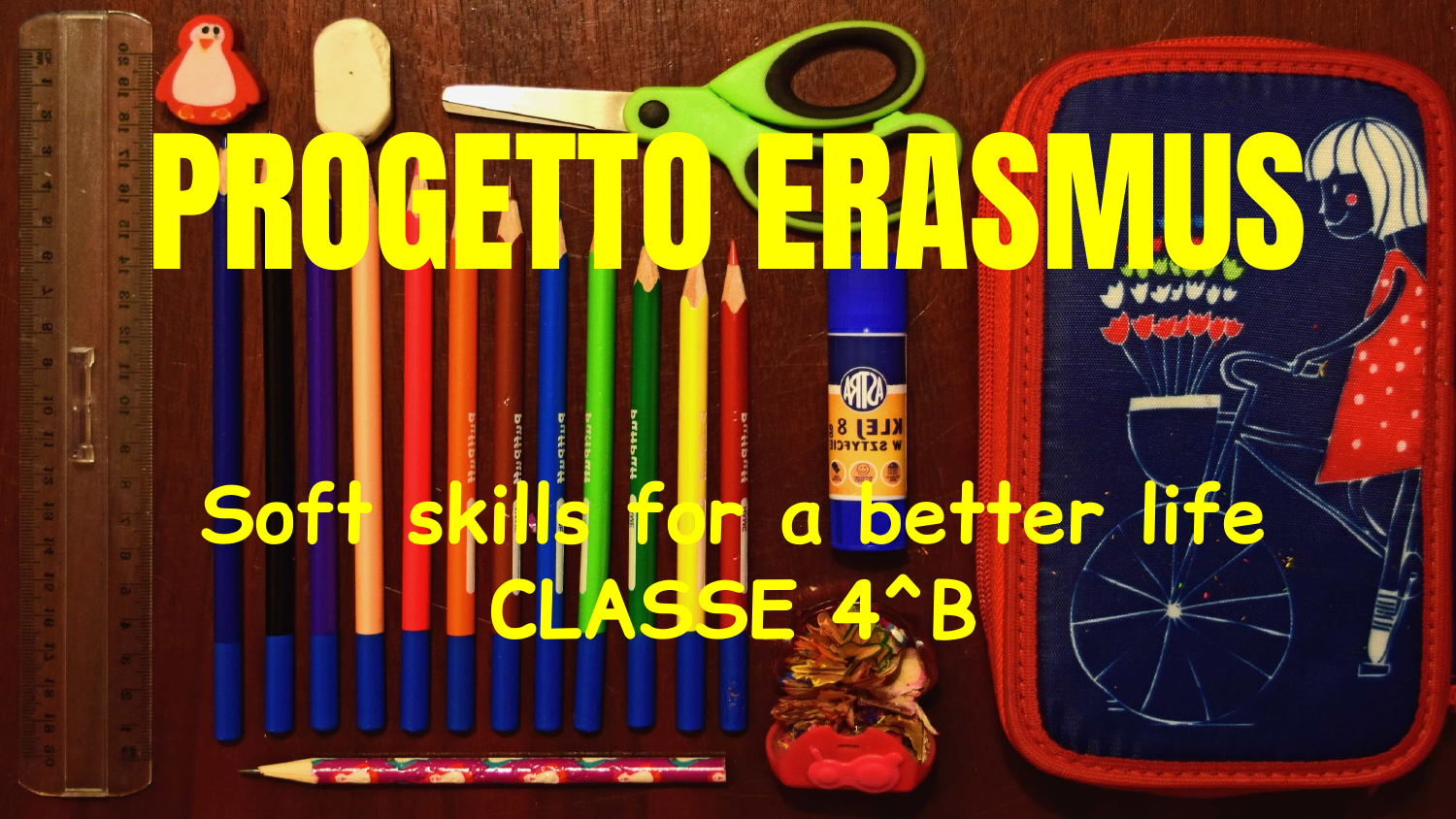

# PROGETTO ERASMUS

Soft skills for a better life
CLASSE 4^B